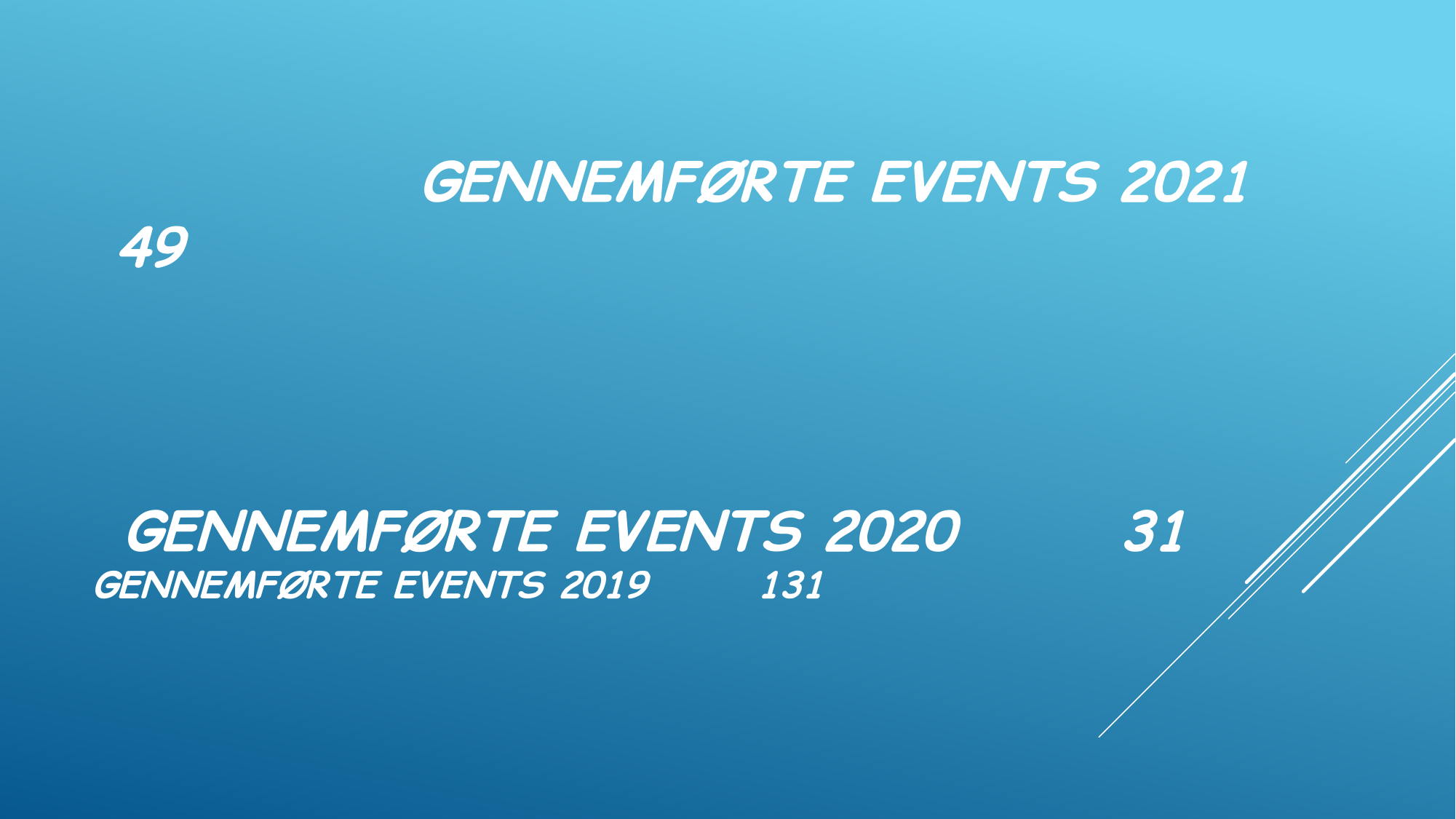

# GENNEMFØRTE EVENTS 2021     49             gennemførte events 2020       31 gennemførte events 2019       131